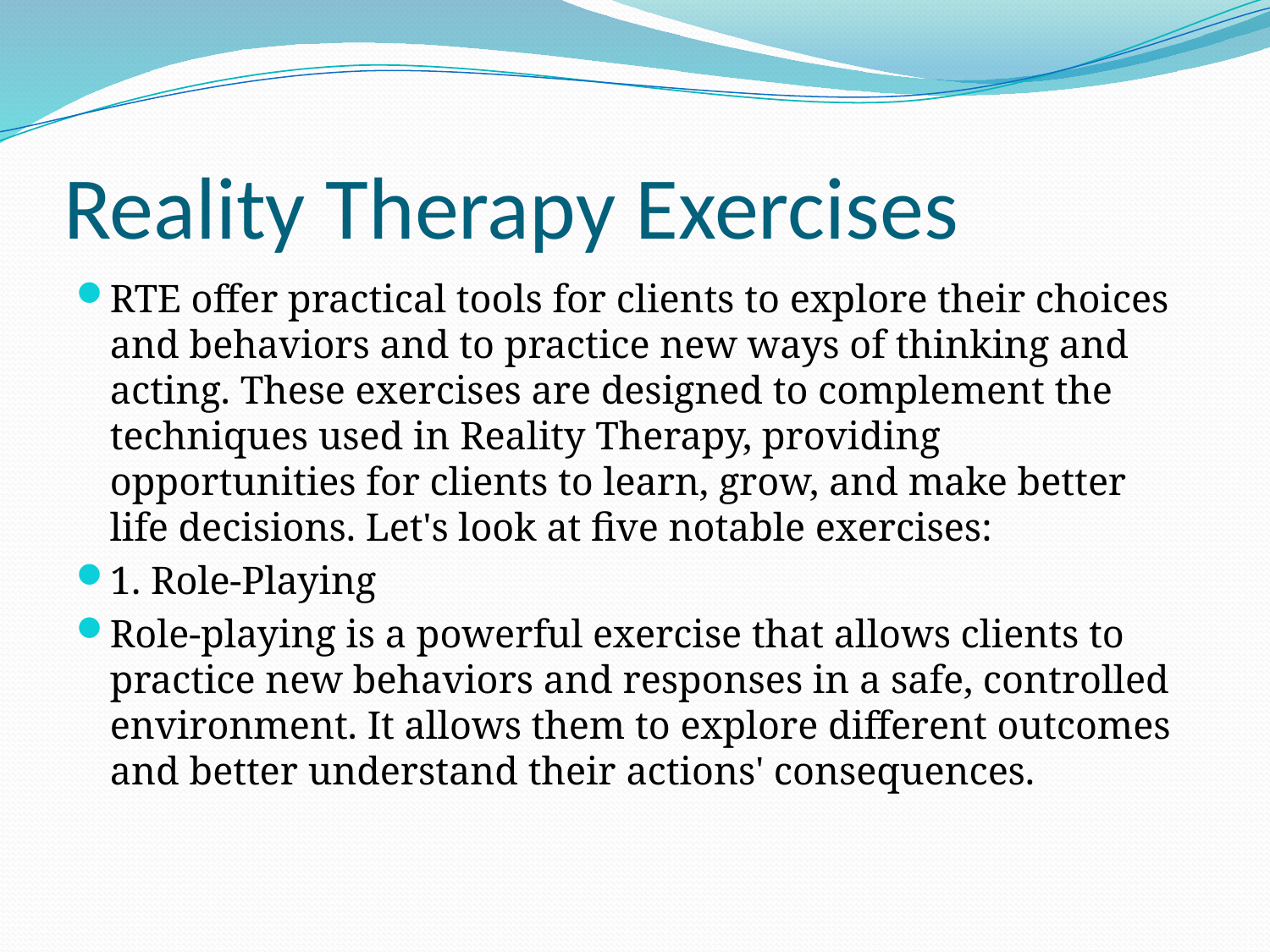

# Reality Therapy Exercises
RTE offer practical tools for clients to explore their choices and behaviors and to practice new ways of thinking and acting. These exercises are designed to complement the techniques used in Reality Therapy, providing opportunities for clients to learn, grow, and make better life decisions. Let's look at five notable exercises:
1. Role-Playing
Role-playing is a powerful exercise that allows clients to practice new behaviors and responses in a safe, controlled environment. It allows them to explore different outcomes and better understand their actions' consequences.